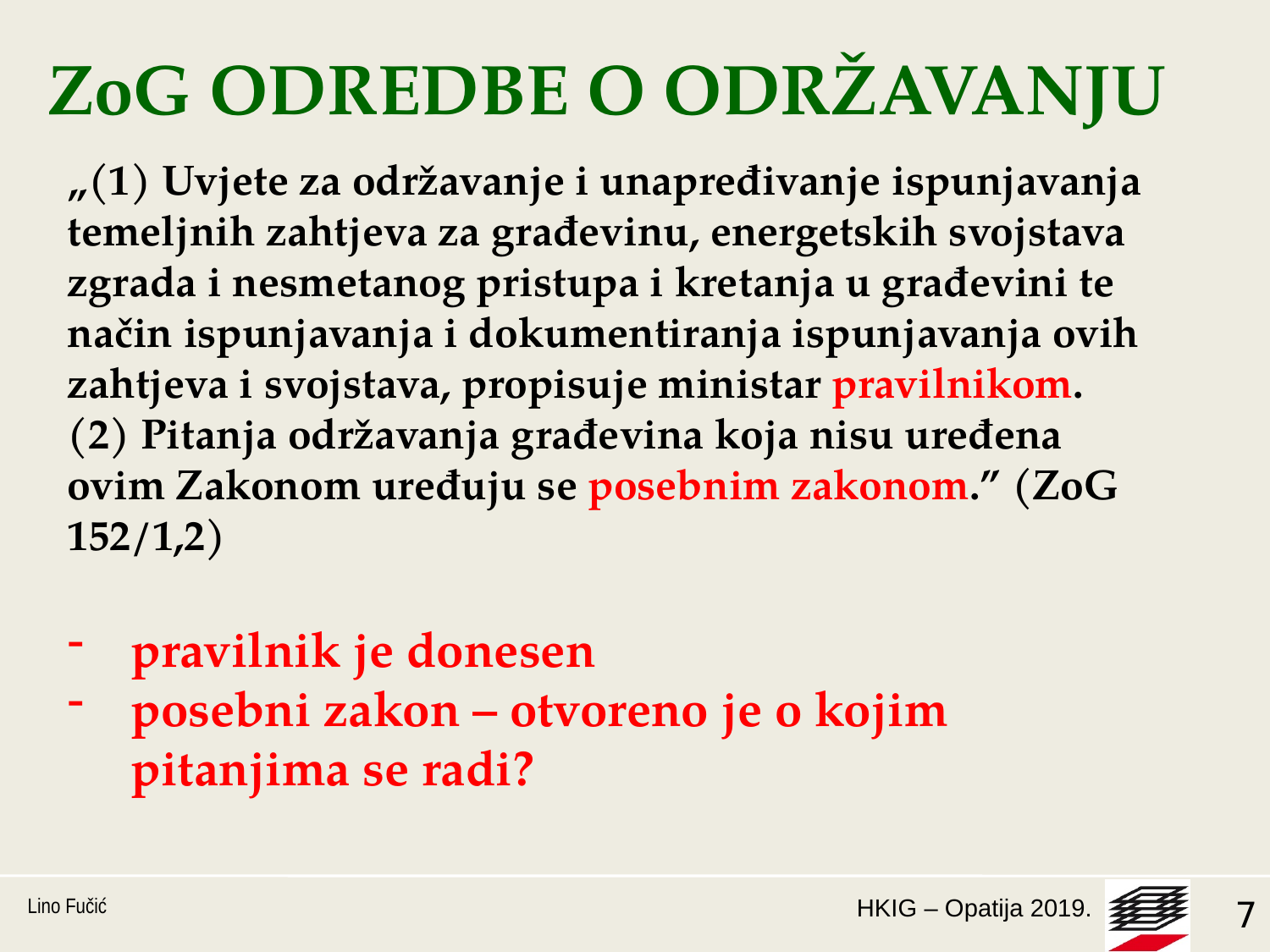

# ZoG ODREDBE O ODRŽAVANJU
„(1) Uvjete za održavanje i unapređivanje ispunjavanja temeljnih zahtjeva za građevinu, energetskih svojstava zgrada i nesmetanog pristupa i kretanja u građevini te način ispunjavanja i dokumentiranja ispunjavanja ovih zahtjeva i svojstava, propisuje ministar pravilnikom.
(2) Pitanja održavanja građevina koja nisu uređena ovim Zakonom uređuju se posebnim zakonom.” (ZoG 152/1,2)

pravilnik je donesen
posebni zakon – otvoreno je o kojim pitanjima se radi?
Lino Fučić
7